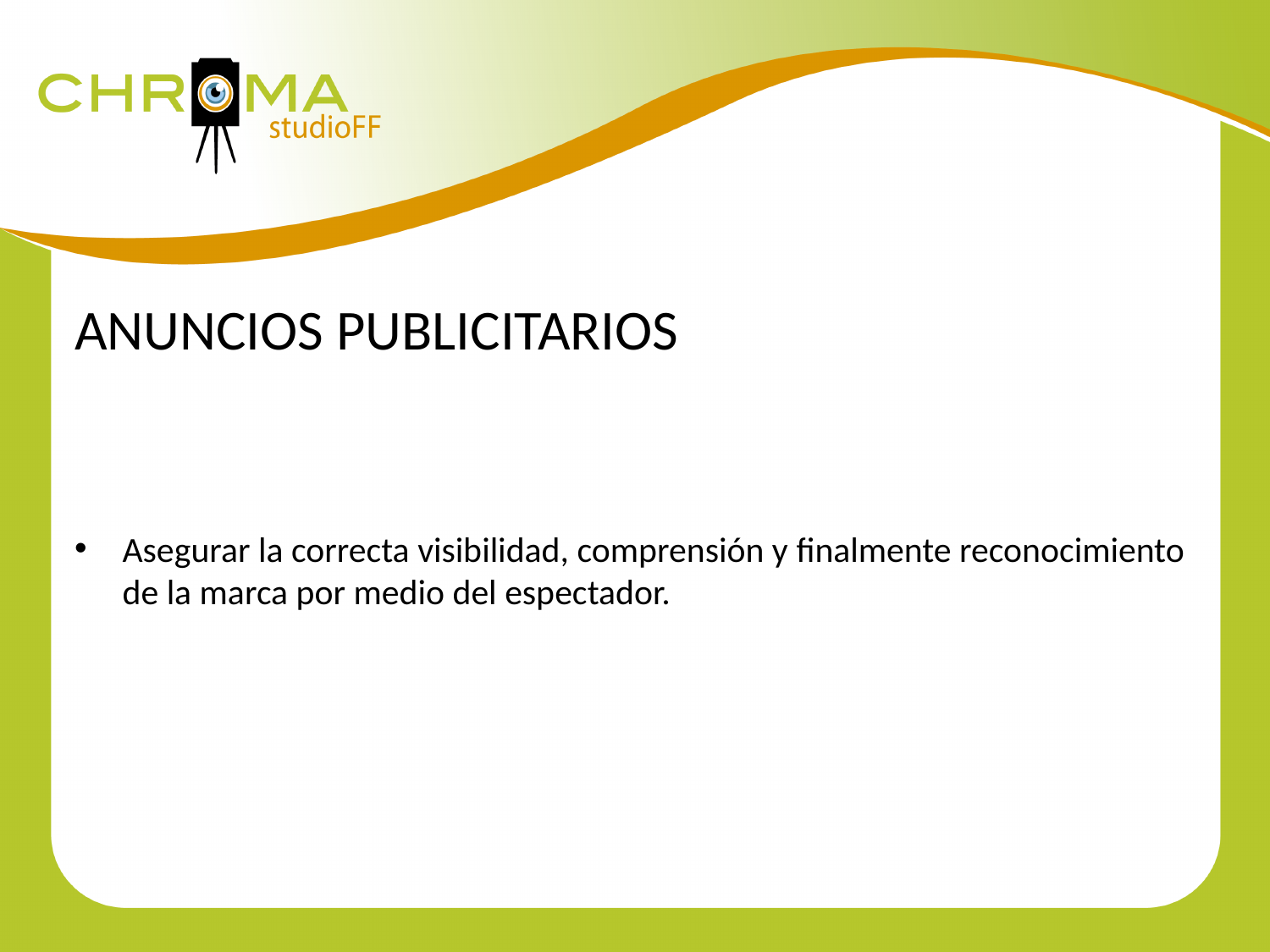

ANUNCIOS PUBLICITARIOS

Asegurar la correcta visibilidad, comprensión y finalmente reconocimiento de la marca por medio del espectador.